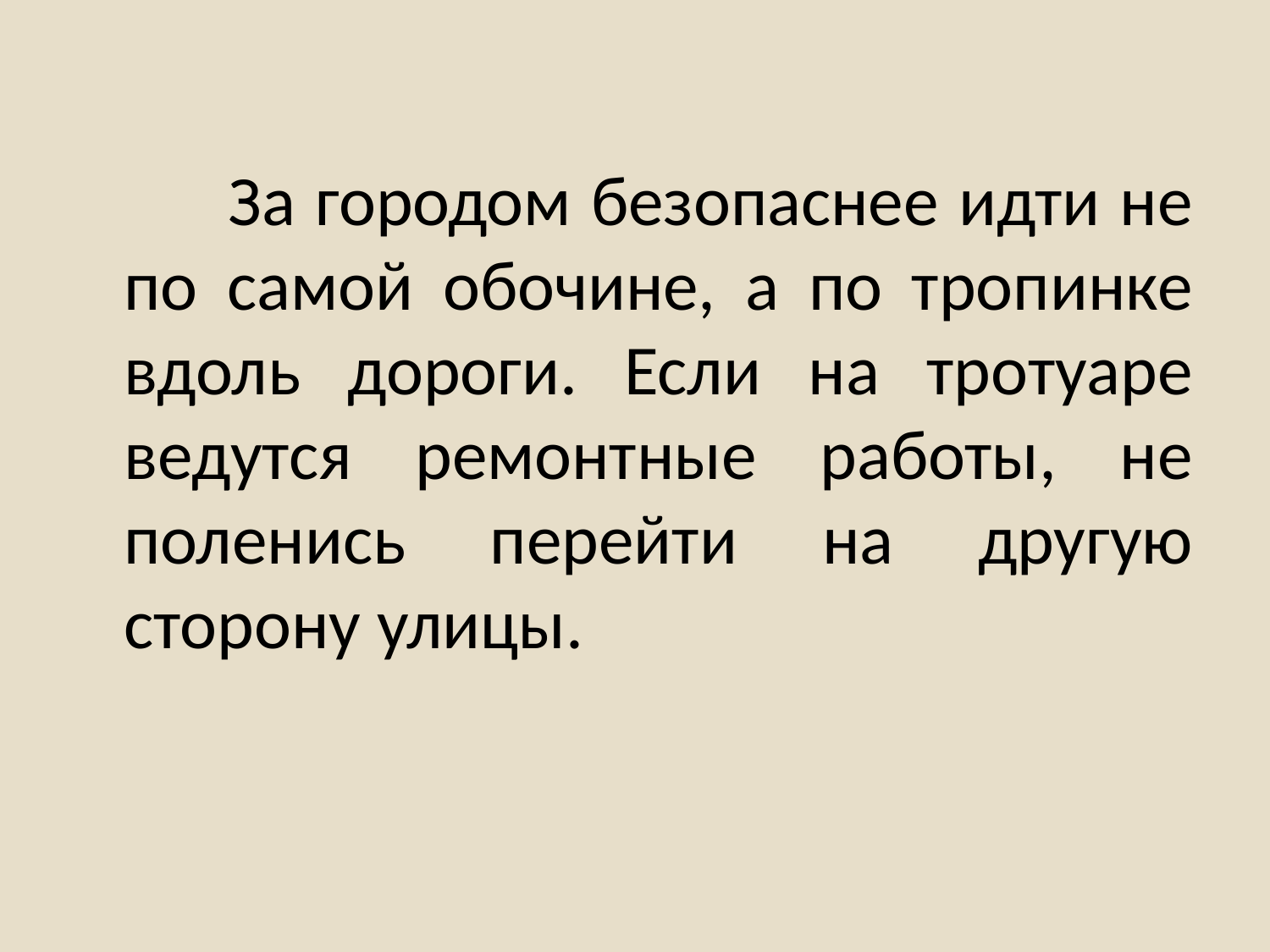

#
         За городом безопаснее идти не по самой обочине, а по тропинке вдоль дороги. Если на тротуаре ведутся ремонтные работы, не поленись перейти на другую сторону улицы.